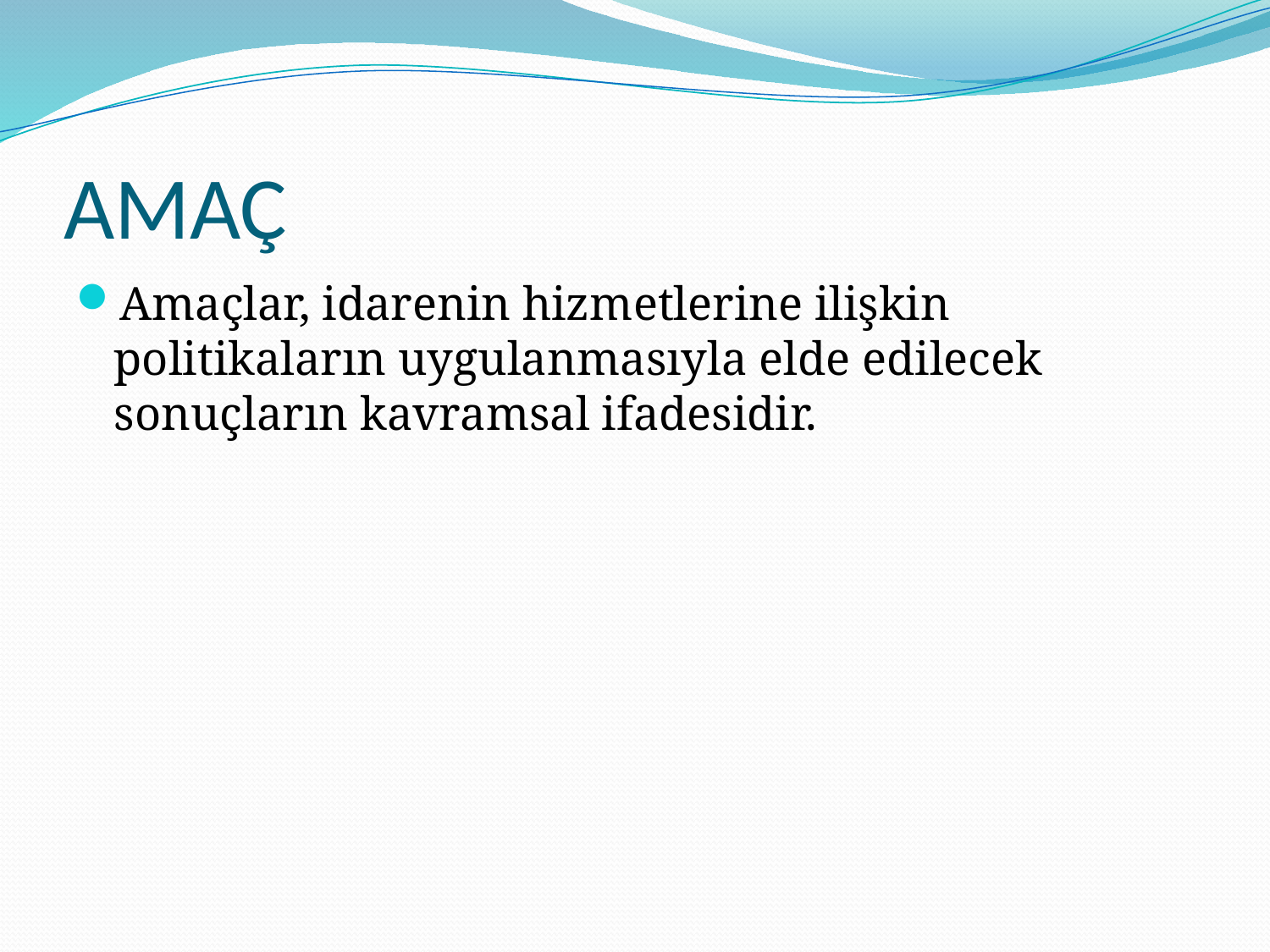

# AMAÇ
Amaçlar, idarenin hizmetlerine ilişkin politikaların uygulanmasıyla elde edilecek sonuçların kavramsal ifadesidir.